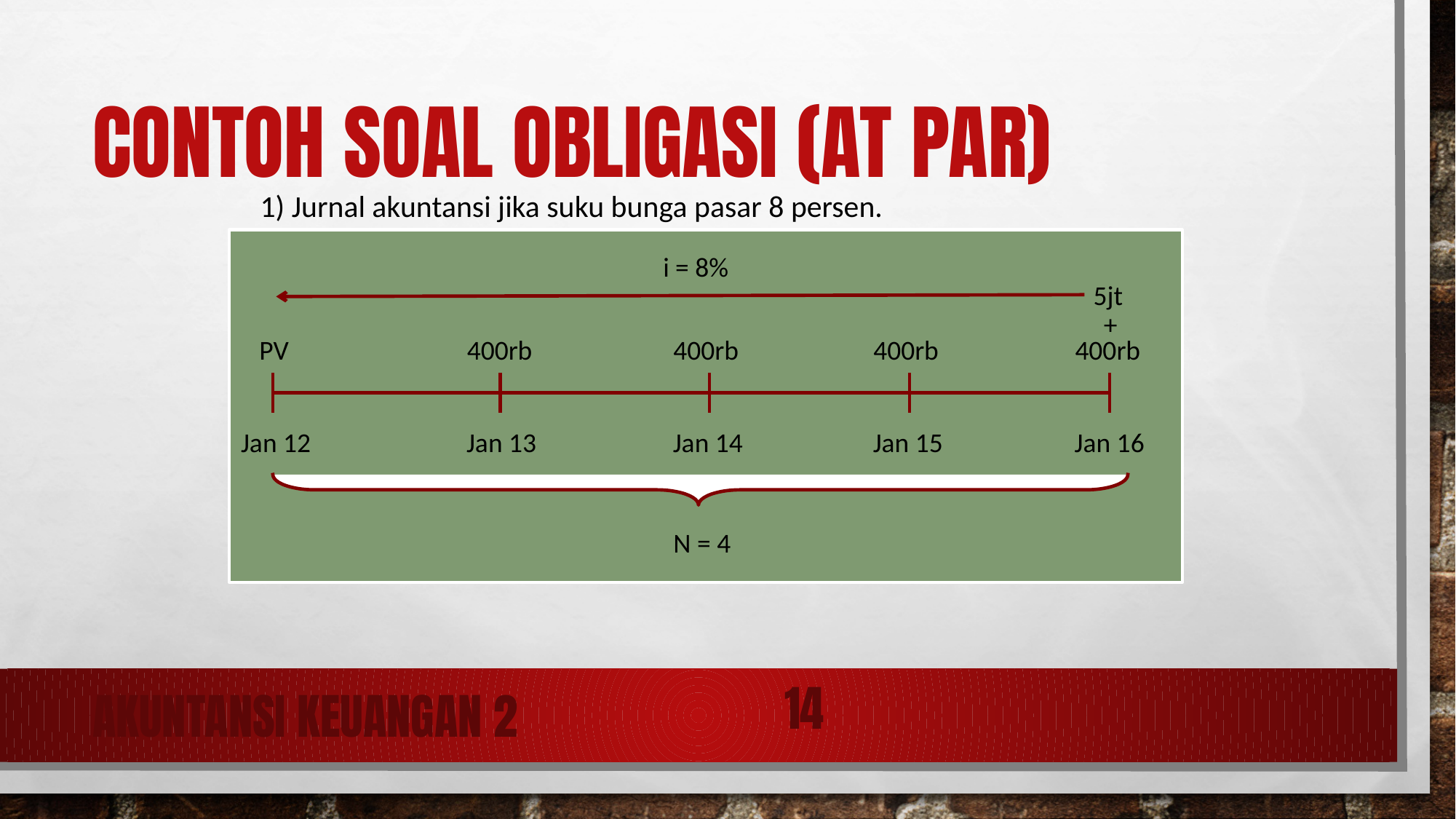

Akuntansi Keuangan 2

# Contoh Soal Obligasi (at Par)
1) Jurnal akuntansi jika suku bunga pasar 8 persen.

i = 8%
5jt
+
PV
400rb
400rb
400rb
400rb
Jan 12
Jan 13
Jan 14
Jan 15
Jan 16
N = 4
14